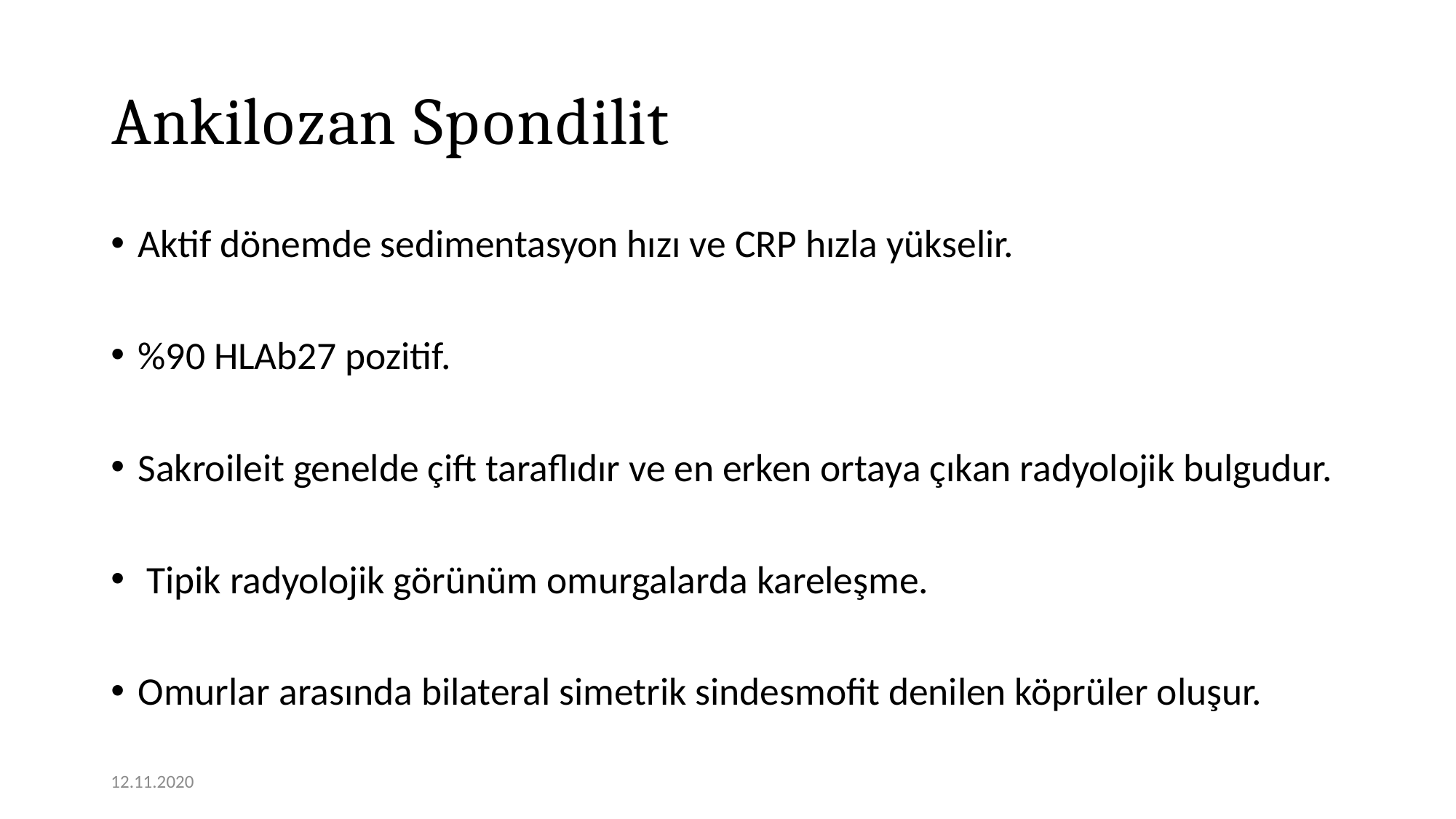

# Ankilozan Spondilit
Aktif dönemde sedimentasyon hızı ve CRP hızla yükselir.

%90 HLAb27 pozitif.

Sakroileit genelde çift taraflıdır ve en erken ortaya çıkan radyolojik bulgudur.

 Tipik radyolojik görünüm omurgalarda kareleşme.

Omurlar arasında bilateral simetrik sindesmofit denilen köprüler oluşur.

12.11.2020